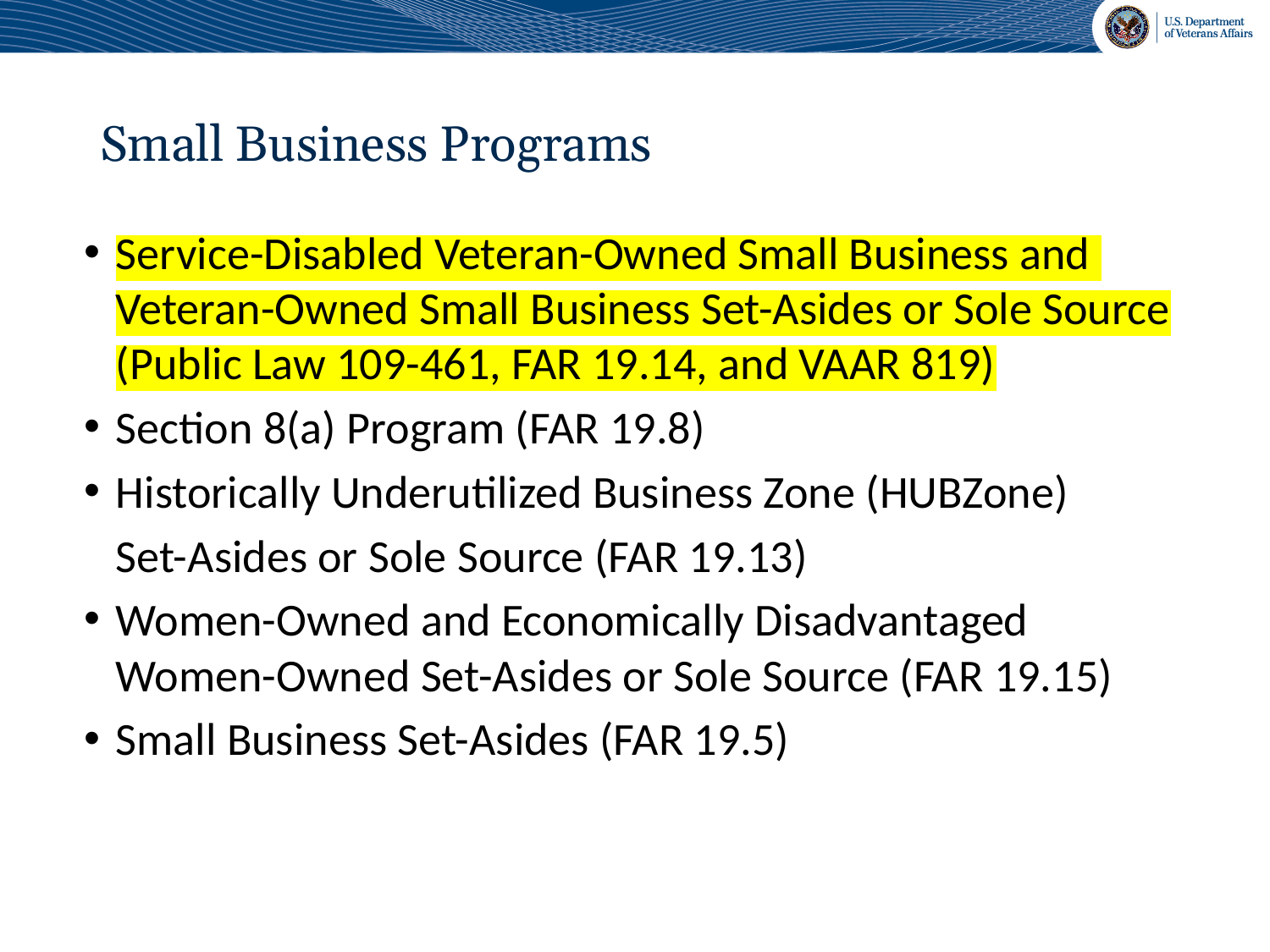

Small Business Programs
Service-Disabled Veteran-Owned Small Business and  Veteran-Owned Small Business Set-Asides or Sole Source (Public Law 109-461, FAR 19.14, and VAAR 819)
Section 8(a) Program (FAR 19.8)
Historically Underutilized Business Zone (HUBZone)
Set-Asides or Sole Source (FAR 19.13)
Women-Owned and Economically Disadvantaged Women-Owned Set-Asides or Sole Source (FAR 19.15)
Small Business Set-Asides (FAR 19.5)